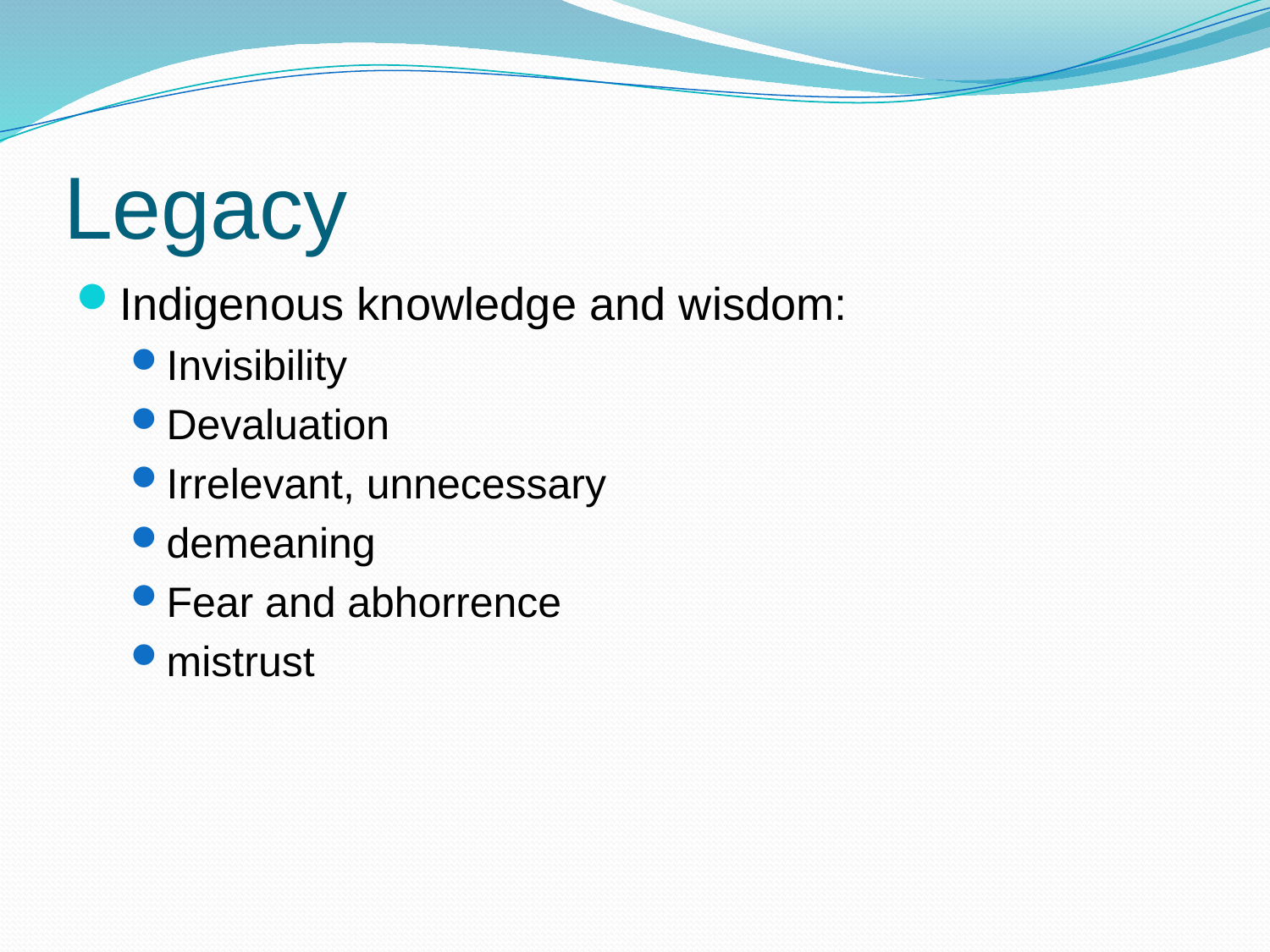

# Legacy
Indigenous knowledge and wisdom:
Invisibility
Devaluation
Irrelevant, unnecessary
demeaning
Fear and abhorrence
mistrust